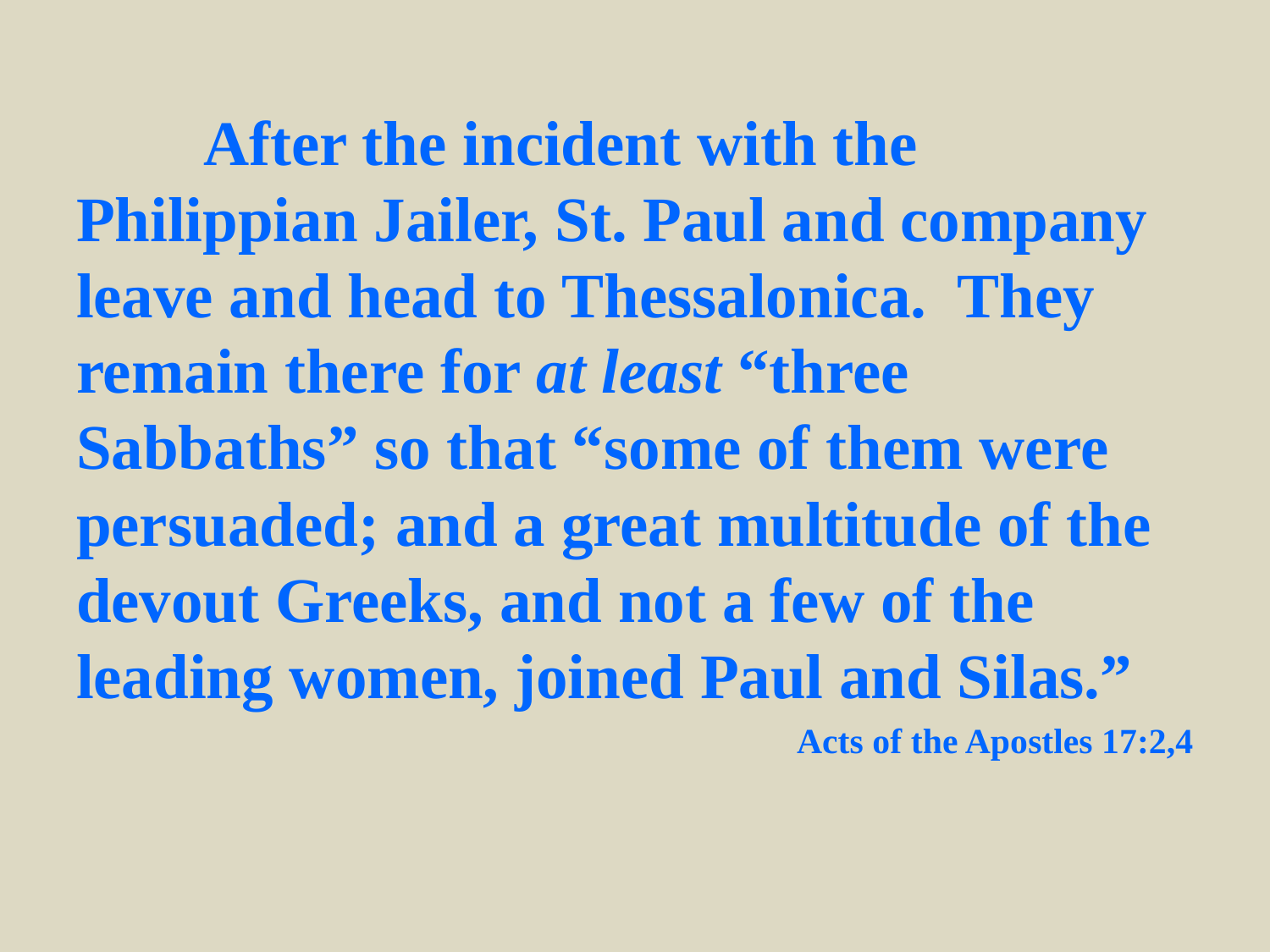

After the incident with the Philippian Jailer, St. Paul and company leave and head to Thessalonica.  They remain there for at least “three Sabbaths” so that “some of them were persuaded; and a great multitude of the devout Greeks, and not a few of the leading women, joined Paul and Silas.”
Acts of the Apostles 17:2,4